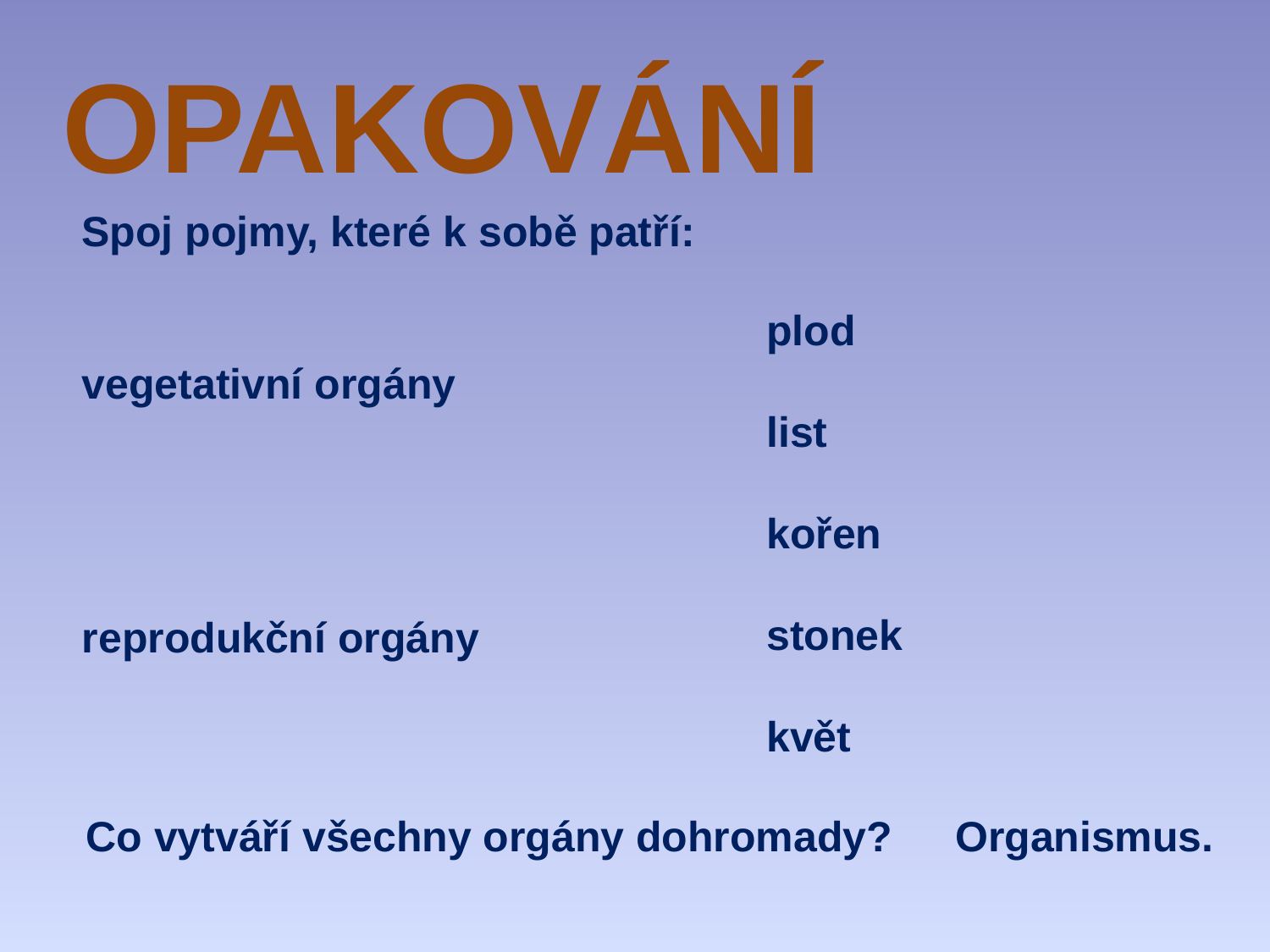

OPAKOVÁNÍ
Spoj pojmy, které k sobě patří:

vegetativní orgány

reprodukční orgány
plod

list

kořen

stonek

květ

Co vytváří všechny orgány dohromady?
Organismus.